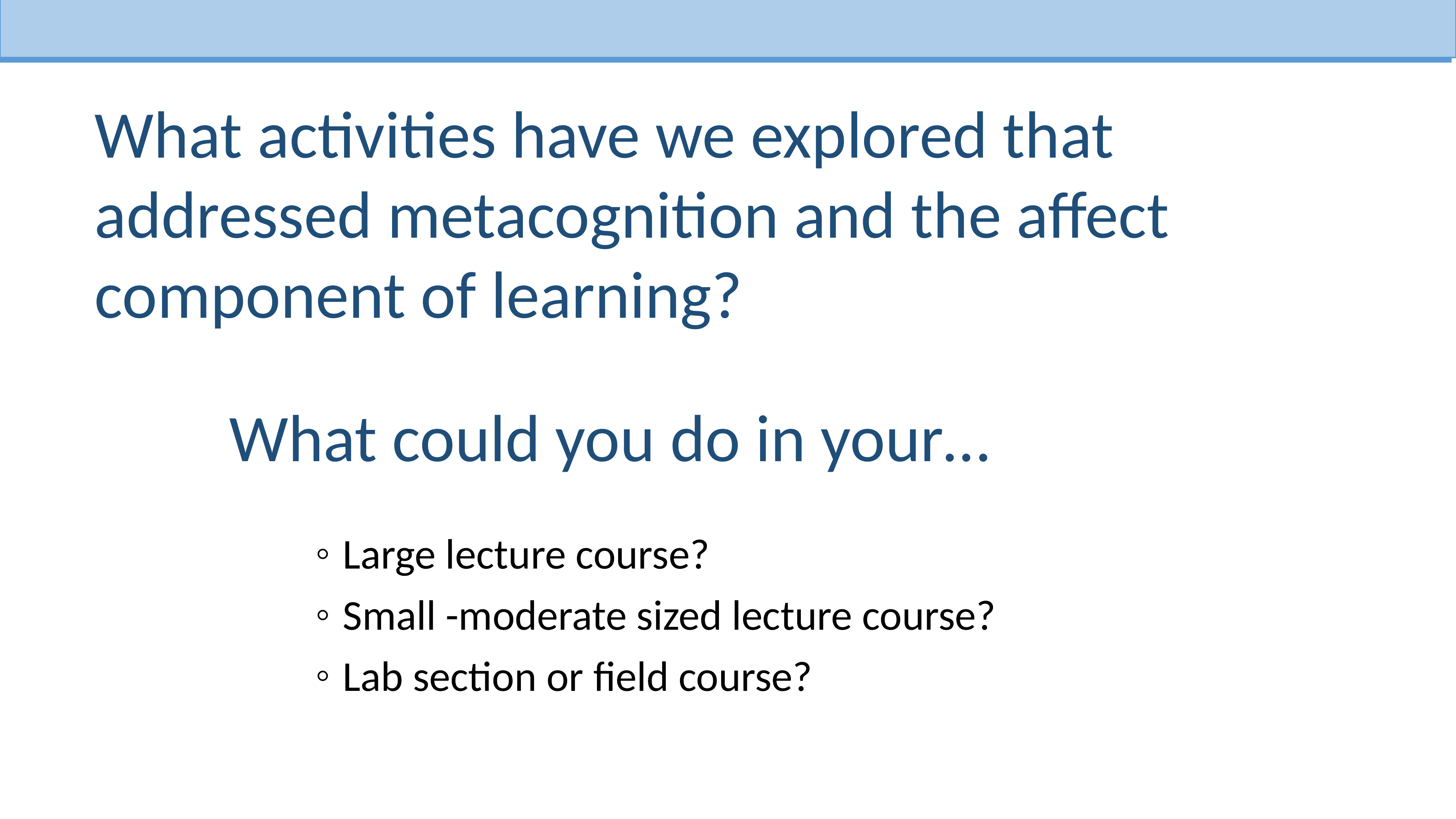

What activities have we explored that addressed metacognition and the affect component of learning?
# What could you do in your…
Large lecture course?
Small -moderate sized lecture course?
Lab section or field course?